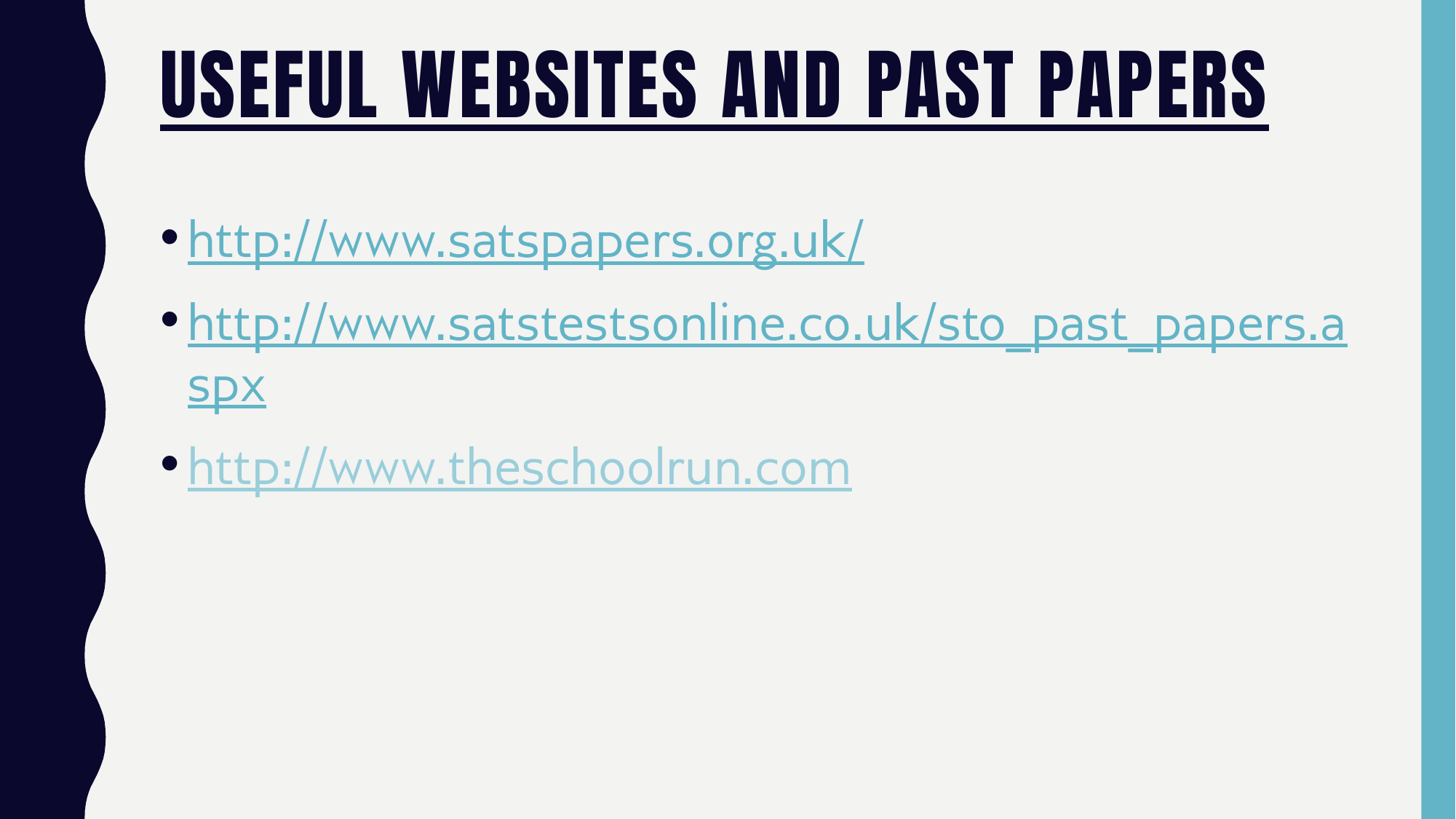

# USEFUL WEBSITES AND PAST PAPERS
http://www.satspapers.org.uk/
http://www.satstestsonline.co.uk/sto_past_papers.aspx
http://www.theschoolrun.com